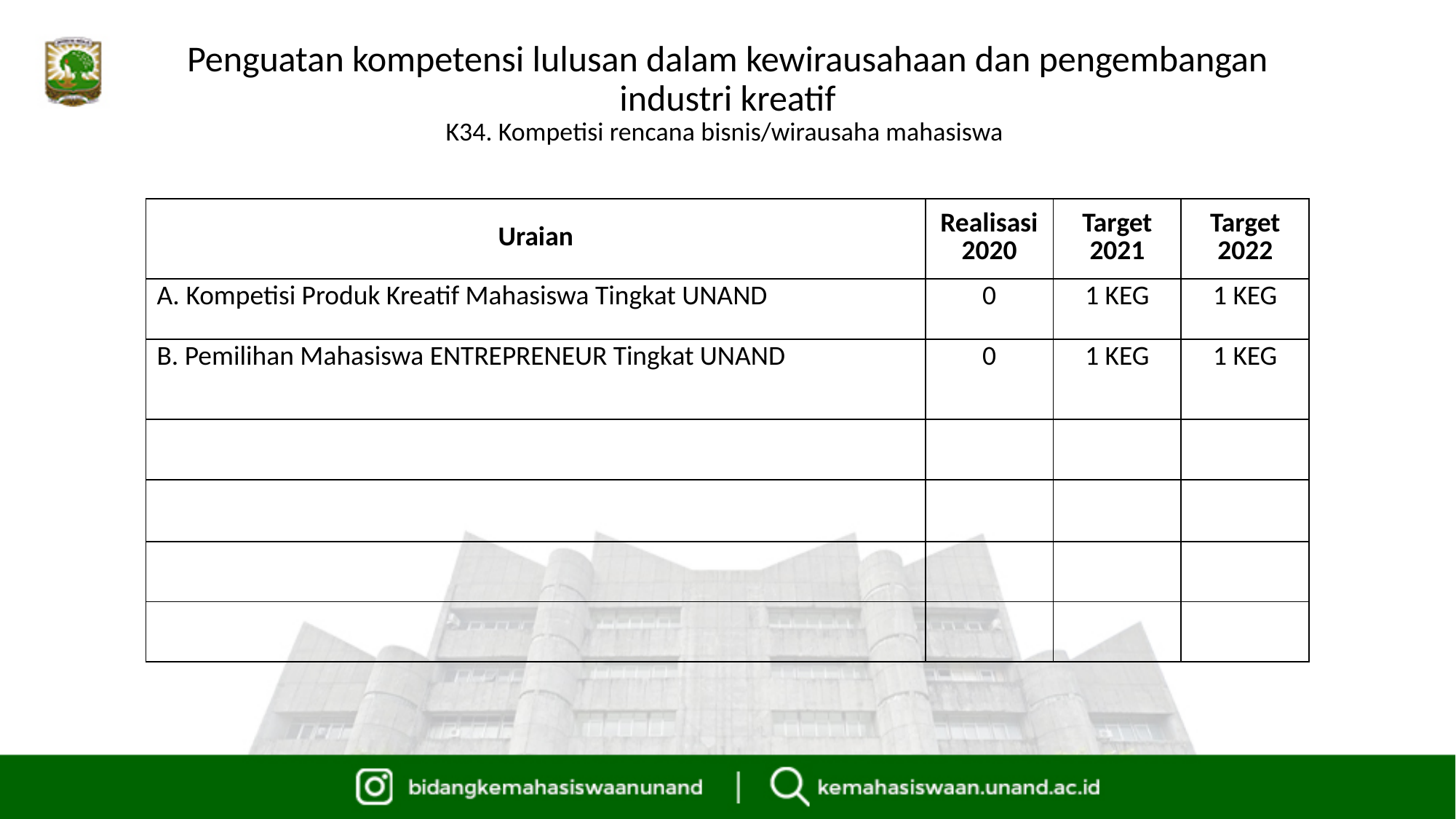

# Penguatan kompetensi lulusan dalam kewirausahaan dan pengembangan industri kreatif K34. Kompetisi rencana bisnis/wirausaha mahasiswa
| Uraian | Realisasi 2020 | Target 2021 | Target 2022 |
| --- | --- | --- | --- |
| A. Kompetisi Produk Kreatif Mahasiswa Tingkat UNAND | 0 | 1 KEG | 1 KEG |
| B. Pemilihan Mahasiswa ENTREPRENEUR Tingkat UNAND | 0 | 1 KEG | 1 KEG |
|  |  |  |  |
|  |  |  |  |
|  |  |  |  |
|  |  |  |  |